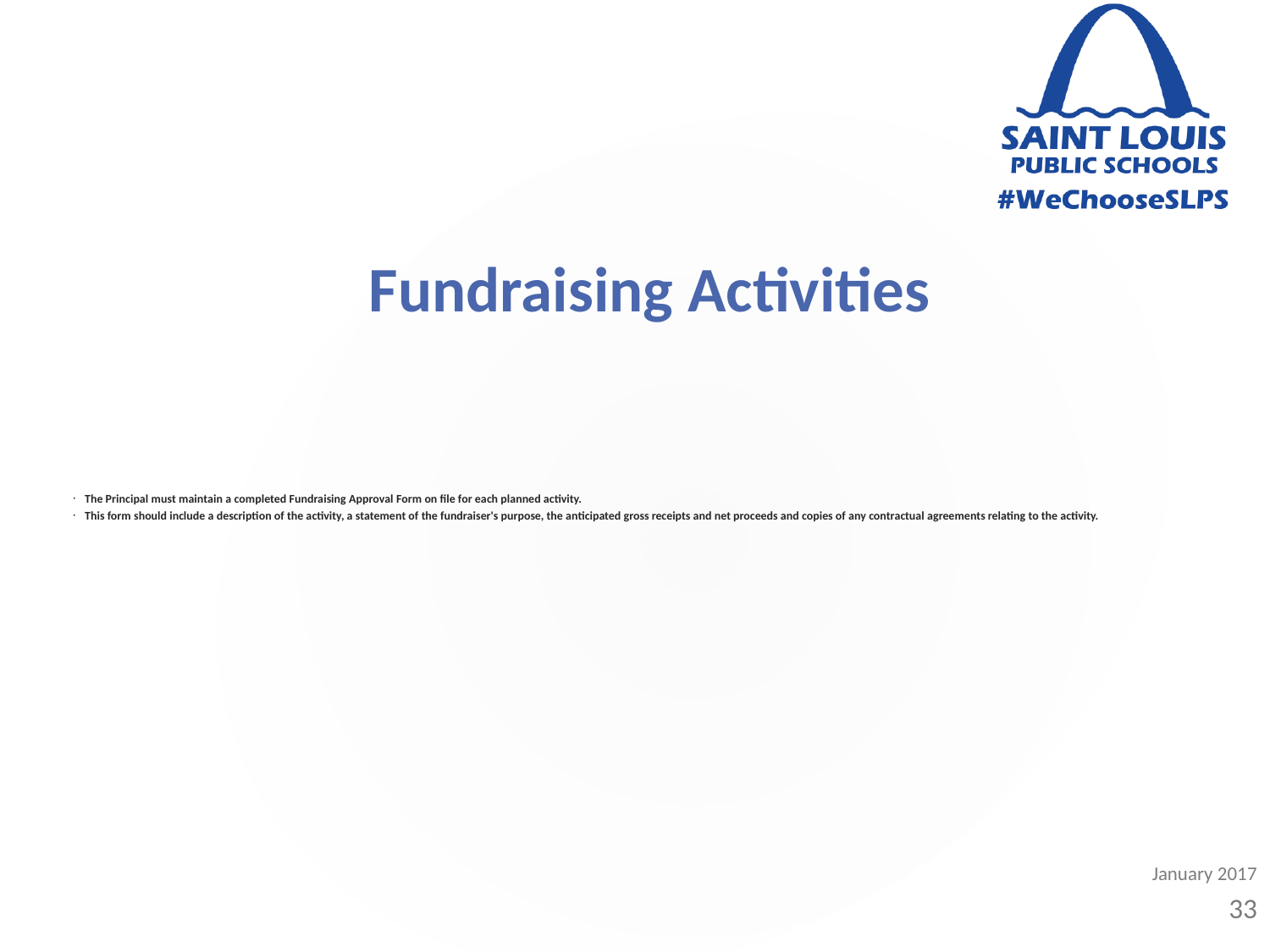

Fundraising Activities

The Principal must maintain a completed Fundraising Approval Form on file for each planned activity.
This form should include a description of the activity, a statement of the fundraiser's purpose, the anticipated gross receipts and net proceeds and copies of any contractual agreements relating to the activity.
January 2017
33